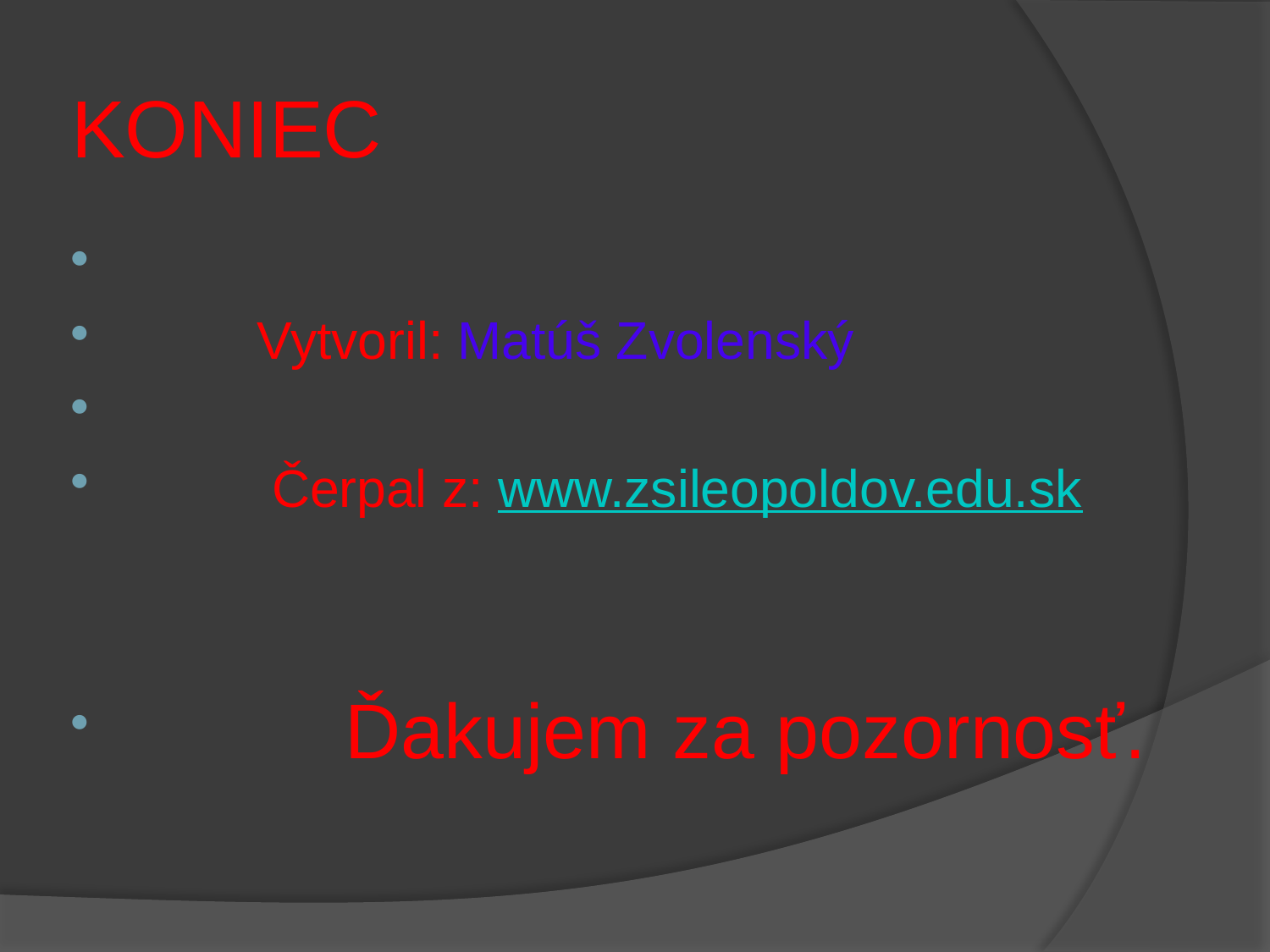

# KONIEC

         Vytvoril: Matúš Zvolenský

          Čerpal z: www.zsileopoldov.edu.sk

               Ďakujem za pozornosť.